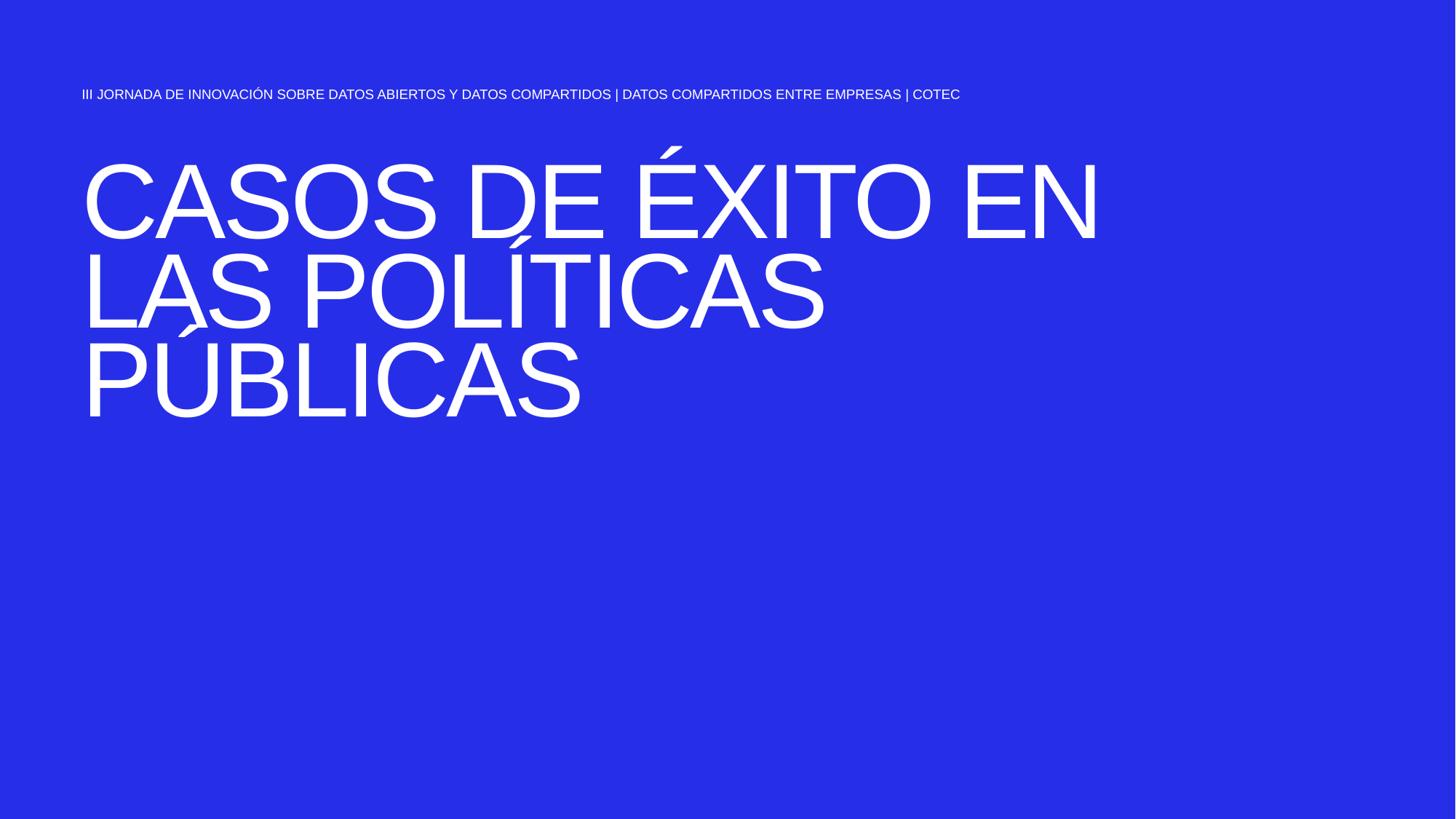

III JORNADA DE INNOVACIÓN SOBRE DATOS ABIERTOS Y DATOS COMPARTIDOS | DATOS COMPARTIDOS ENTRE EMPRESAS | COTEC
CASOS DE ÉXITO EN LAS POLÍTICAS PÚBLICAS